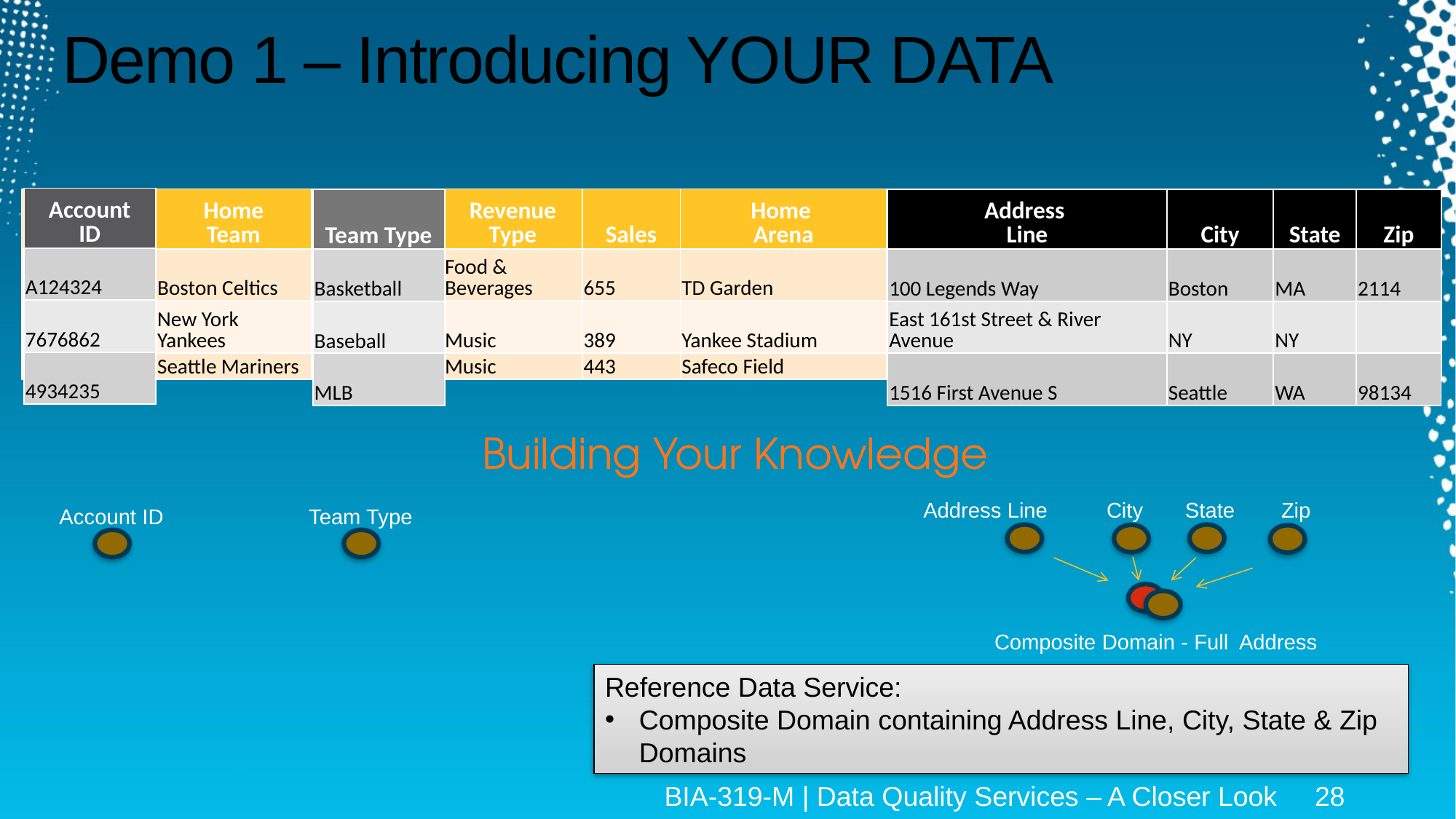

# Demo 1 – Introducing YOUR DATA
| Account ID |
| --- |
| A124324 |
| 7676862 |
| 4934235 |
| Account ID | Home Team | Team Type | Revenue Type | Sales | Home Arena | Address Line | City | State | Zip |
| --- | --- | --- | --- | --- | --- | --- | --- | --- | --- |
| A124324 | Boston Celtics | Basketball | Food & Beverages | 655 | TD Garden | 100 Legends Way | Boston | MA | 2114 |
| 7676862 | New York Yankees | Baseball | Music | 389 | Yankee Stadium | East 161st Street & River Avenue | NY | NY |  |
| 4934235 | Seattle Mariners | Baseball | Music | 443 | Safeco Field | 1516 First Avenue S | Seattle | WA | 98134 |
| Address Line | City | State | Zip |
| --- | --- | --- | --- |
| 100 Legends Way | Boston | MA | 2114 |
| East 161st Street & River Avenue | NY | NY |  |
| 1516 First Avenue S | Seattle | WA | 98134 |
| Team Type |
| --- |
| Basketball |
| Baseball |
| MLB |
Building Your Knowledge
Address Line
City
State
Zip

Composite Domain - Full  Address
Account ID

Team Type

Reference Data Service:
Composite Domain containing Address Line, City, State & Zip Domains
BIA-319-M | Data Quality Services – A Closer Look
28